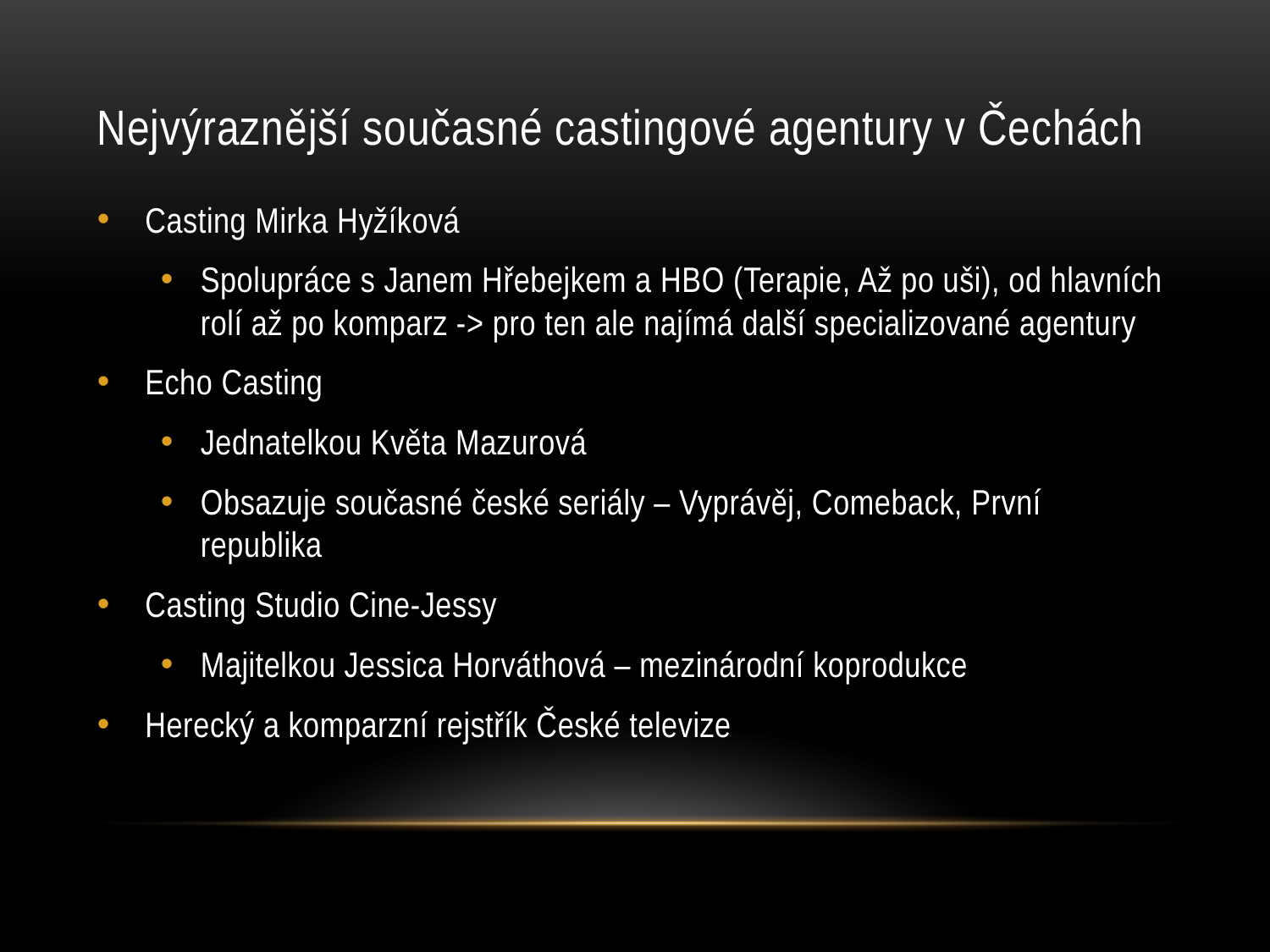

# Nejvýraznější současné castingové agentury v Čechách
Casting Mirka Hyžíková
Spolupráce s Janem Hřebejkem a HBO (Terapie, Až po uši), od hlavních rolí až po komparz -> pro ten ale najímá další specializované agentury
Echo Casting
Jednatelkou Květa Mazurová
Obsazuje současné české seriály – Vyprávěj, Comeback, První republika
Casting Studio Cine-Jessy
Majitelkou Jessica Horváthová – mezinárodní koprodukce
Herecký a komparzní rejstřík České televize